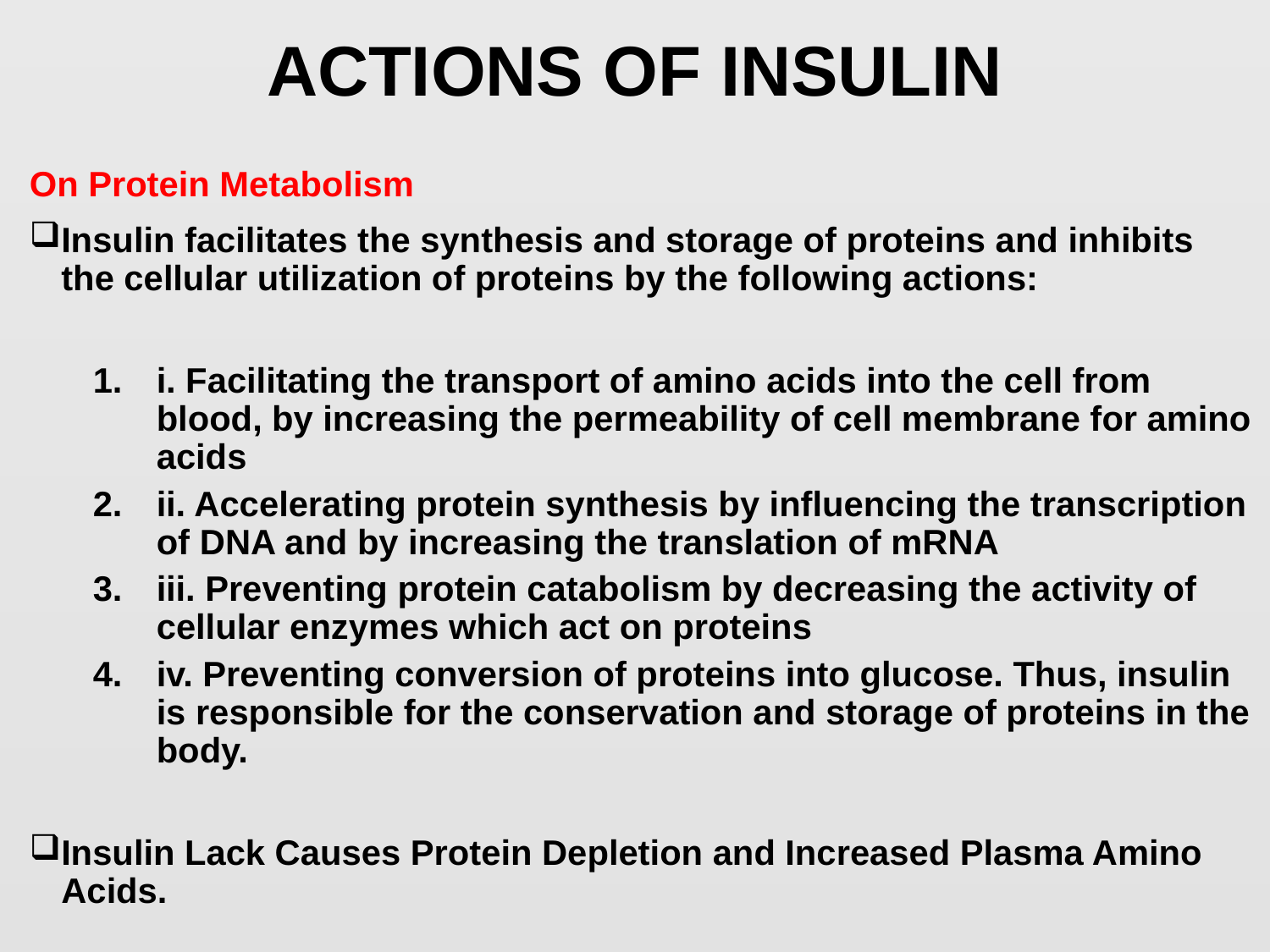

# ACTIONS OF INSULIN
On Protein Metabolism
Insulin facilitates the synthesis and storage of proteins and inhibits the cellular utilization of proteins by the following actions:

i. Facilitating the transport of amino acids into the cell from blood, by increasing the permeability of cell membrane for amino acids
ii. Accelerating protein synthesis by influencing the transcription of DNA and by increasing the translation of mRNA
iii. Preventing protein catabolism by decreasing the activity of cellular enzymes which act on proteins
iv. Preventing conversion of proteins into glucose. Thus, insulin is responsible for the conservation and storage of proteins in the body.

Insulin Lack Causes Protein Depletion and Increased Plasma Amino Acids.